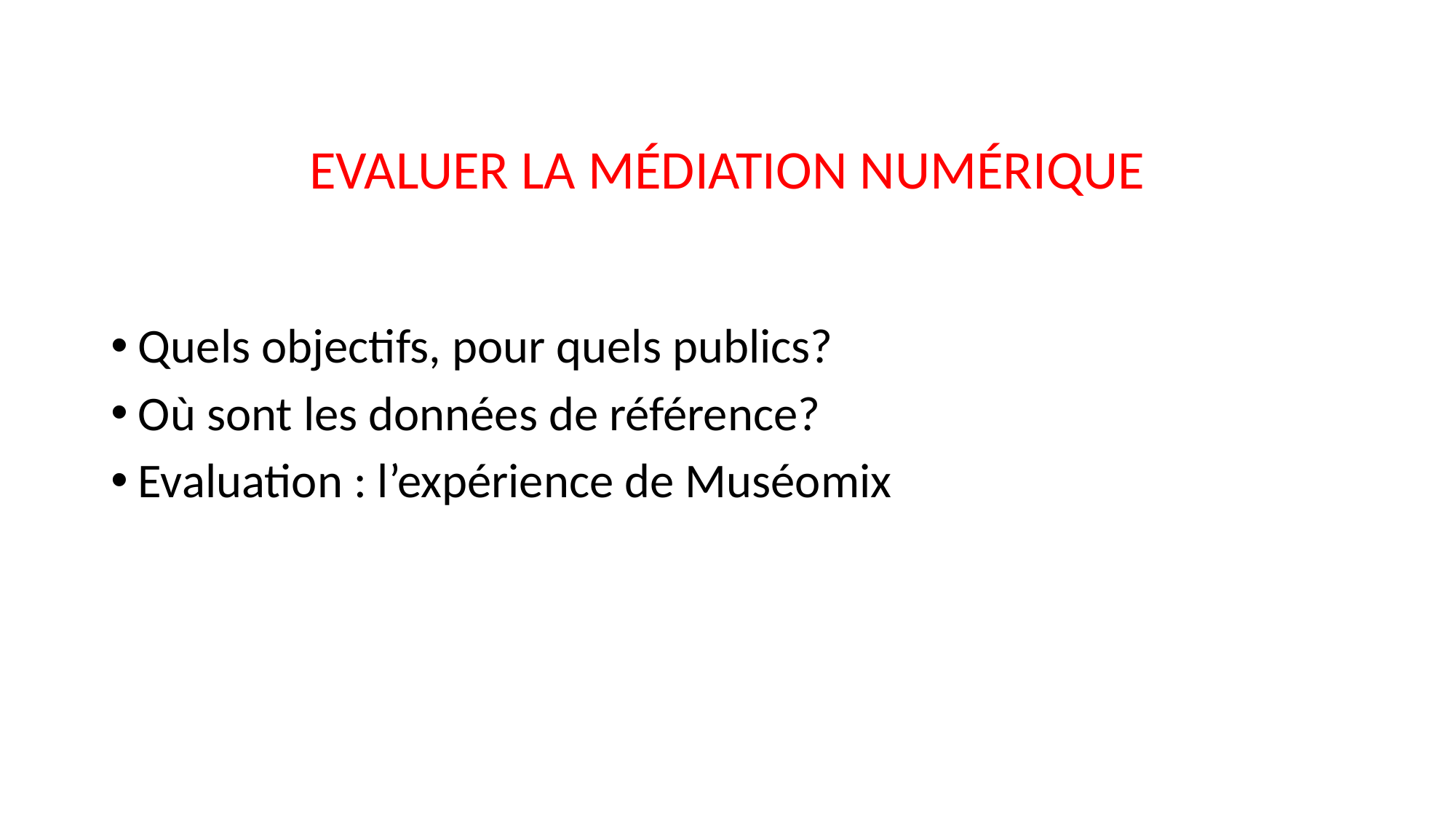

# EVALUER LA MÉDIATION NUMÉRIQUE
Quels objectifs, pour quels publics?
Où sont les données de référence?
Evaluation : l’expérience de Muséomix